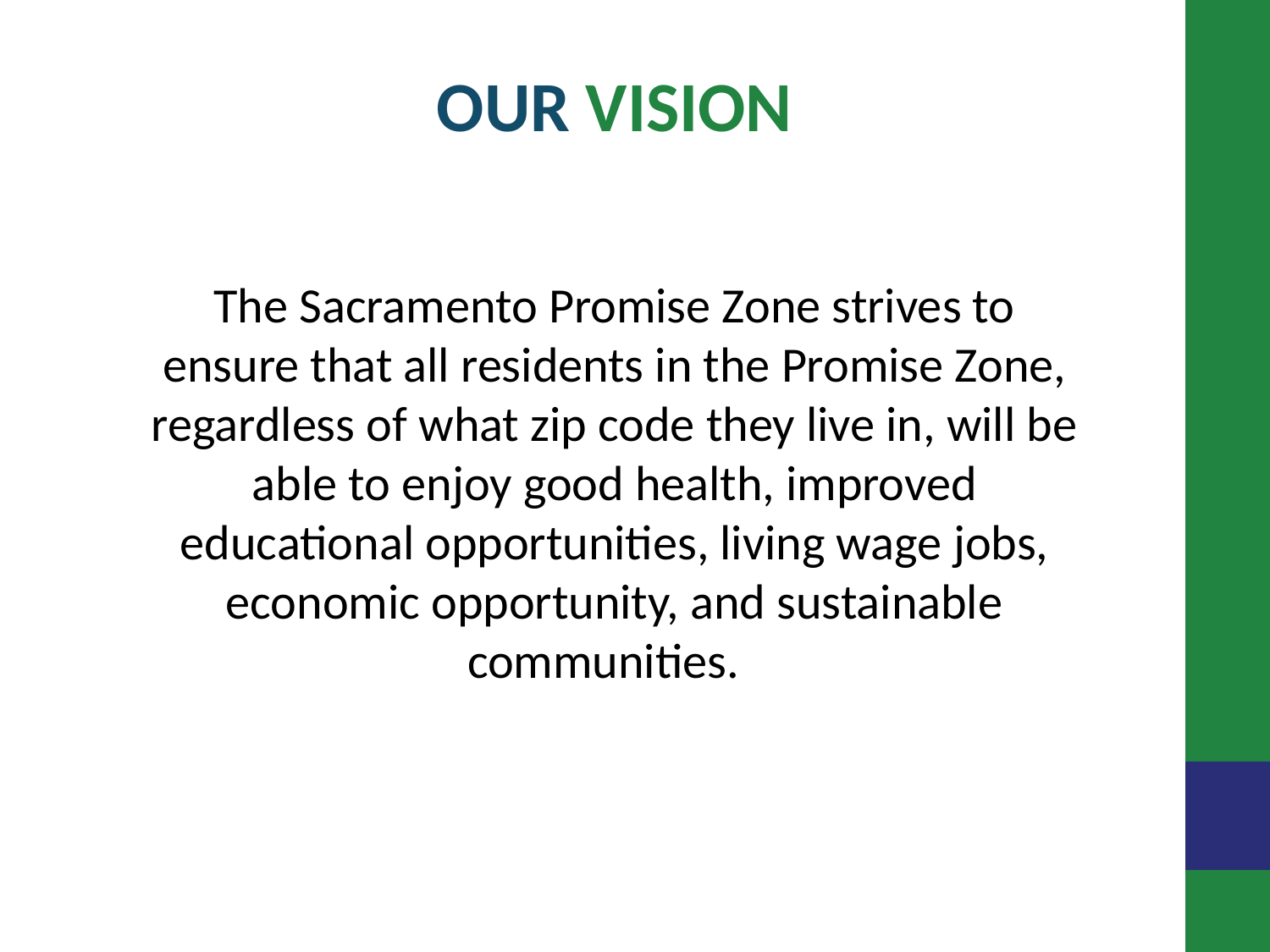

OUR VISION
The Sacramento Promise Zone strives to ensure that all residents in the Promise Zone, regardless of what zip code they live in, will be able to enjoy good health, improved educational opportunities, living wage jobs, economic opportunity, and sustainable communities.